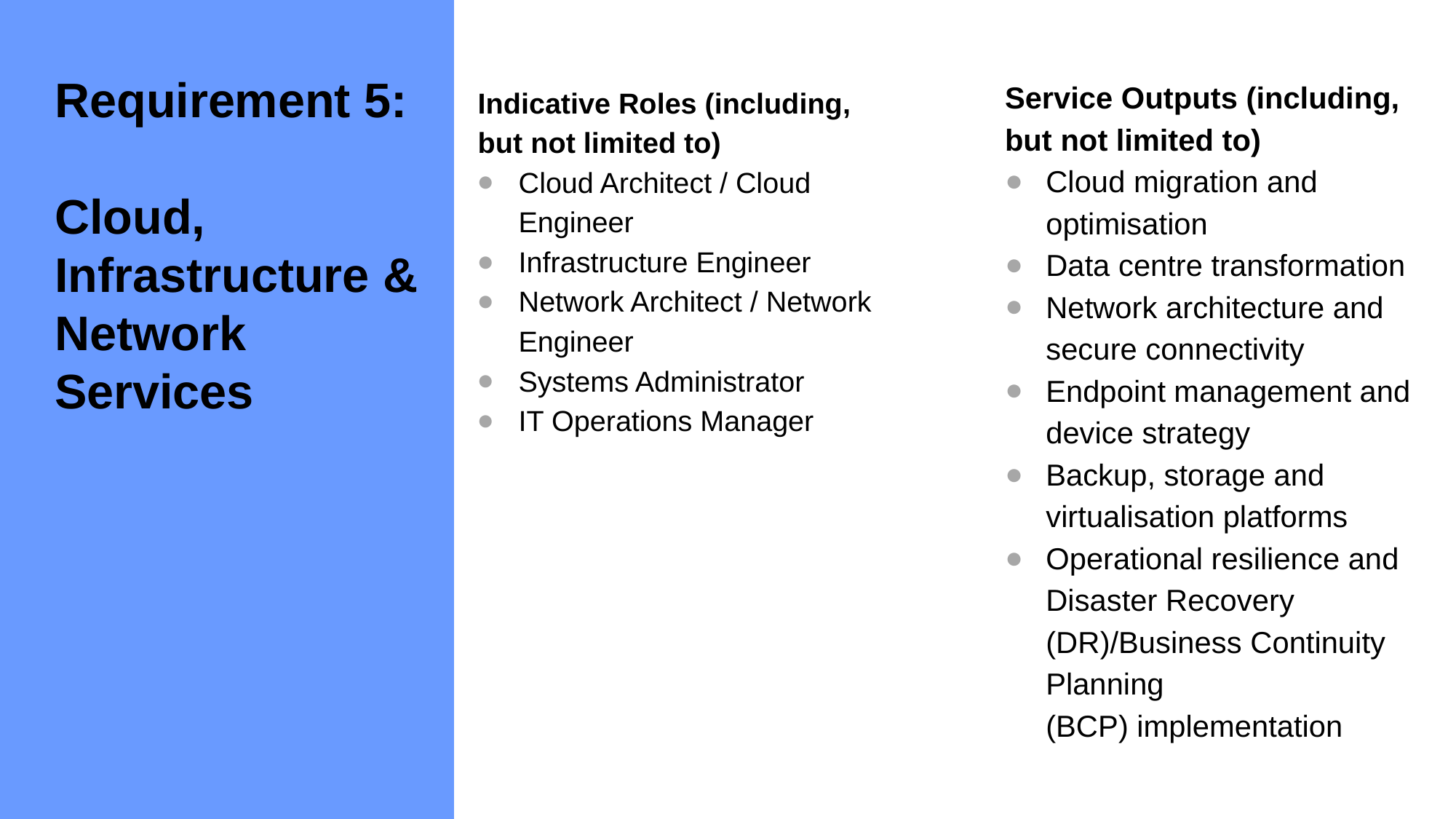

Service Outputs (including, but not limited to)
Cloud migration and optimisation
Data centre transformation
Network architecture and secure connectivity
Endpoint management and device strategy
Backup, storage and virtualisation platforms
Operational resilience and Disaster Recovery (DR)/Business Continuity Planning (BCP) implementation
Requirement 5:

Cloud, Infrastructure & Network Services
Indicative Roles (including, but not limited to)
Cloud Architect / Cloud Engineer
Infrastructure Engineer
Network Architect / Network Engineer
Systems Administrator
IT Operations Manager